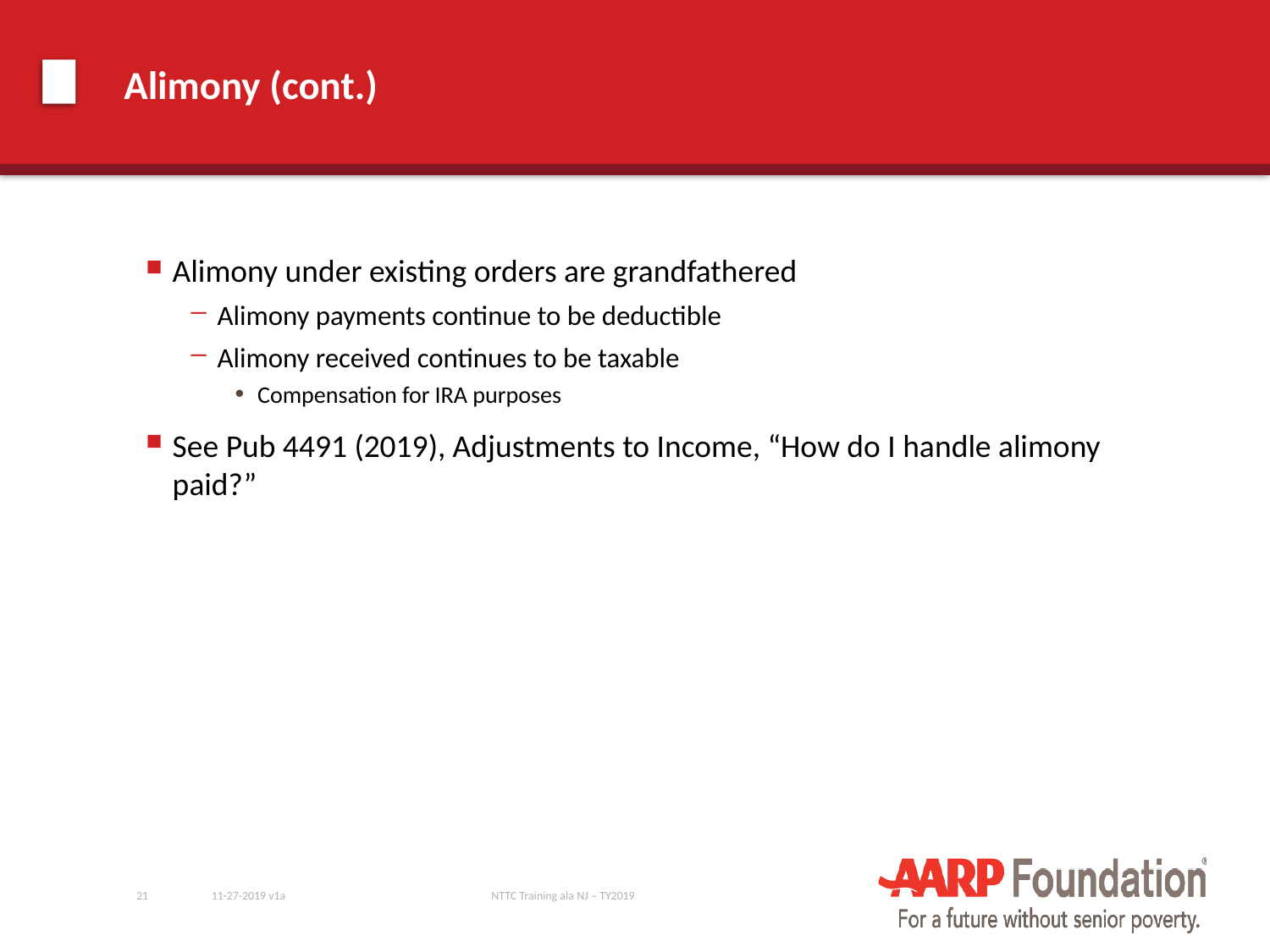

# Alimony (cont.)
Alimony under existing orders are grandfathered
Alimony payments continue to be deductible
Alimony received continues to be taxable
Compensation for IRA purposes
See Pub 4491 (2019), Adjustments to Income, “How do I handle alimony paid?”
21
11-27-2019 v1a
NTTC Training ala NJ – TY2019